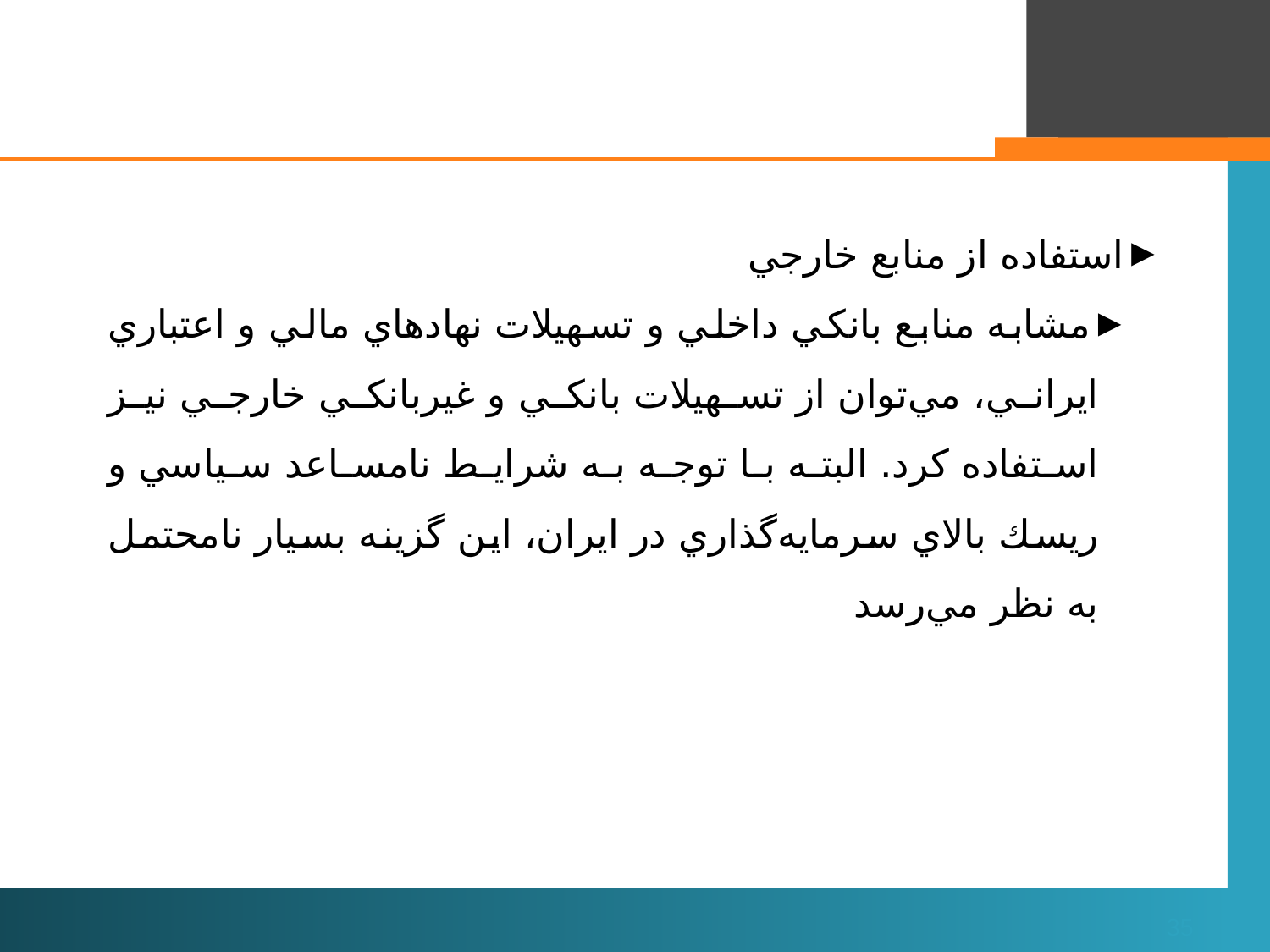

استفاده از منابع خارجي
مشابه منابع بانكي داخلي و تسهيلات نهادهاي مالي و اعتباري ايراني، مي‌توان از تسهيلات بانكي و غيربانكي خارجي نيز استفاده كرد. البته با توجه به شرايط نامساعد سياسي و ريسك‌ بالاي سرمايه‌‌گذاري در ايران، اين گزينه بسيار نامحتمل به نظر مي‌رسد
35